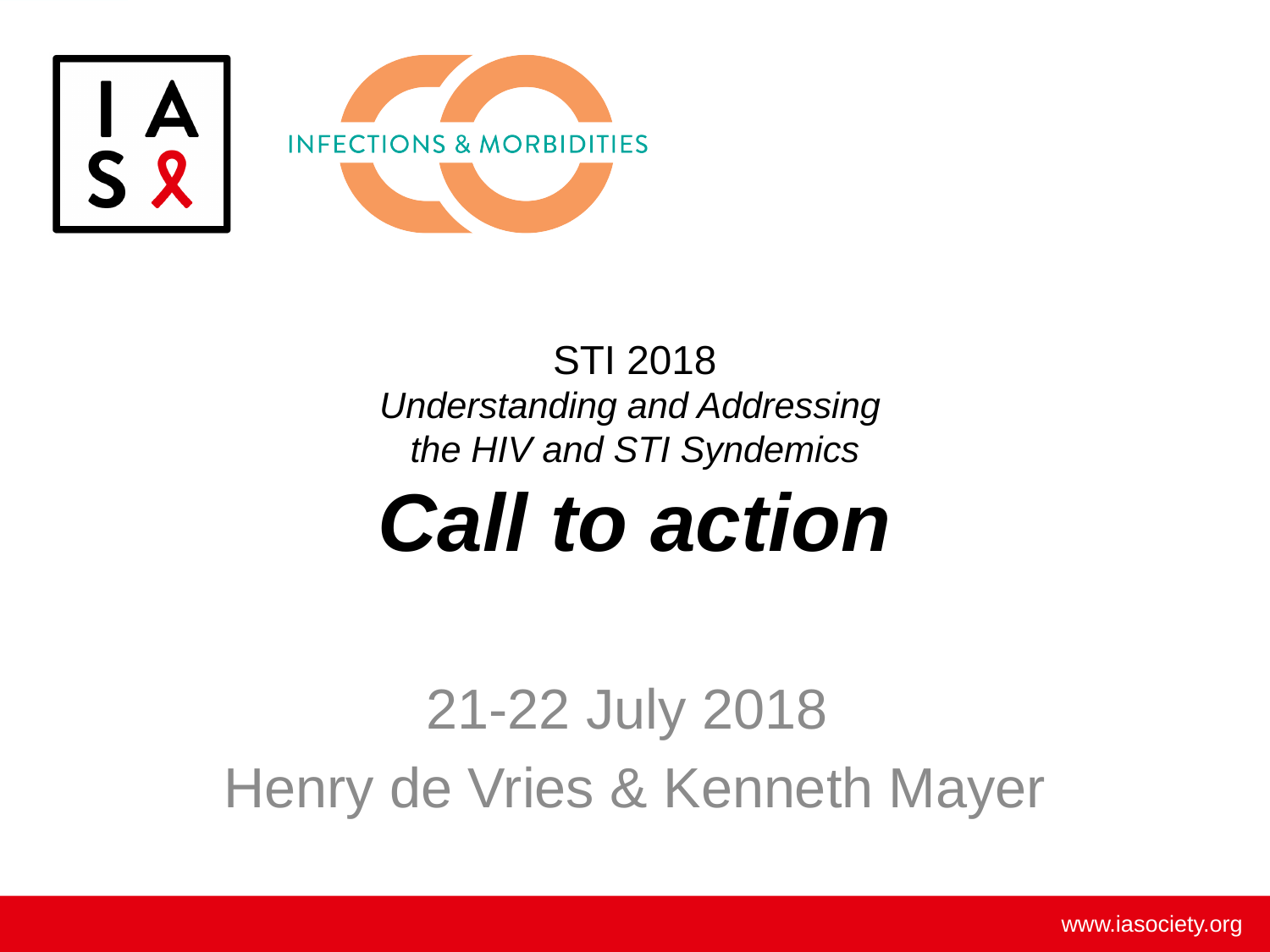

# STI 2018 Understanding and Addressing the HIV and STI Syndemics Call to action
21-22 July 2018
Henry de Vries & Kenneth Mayer